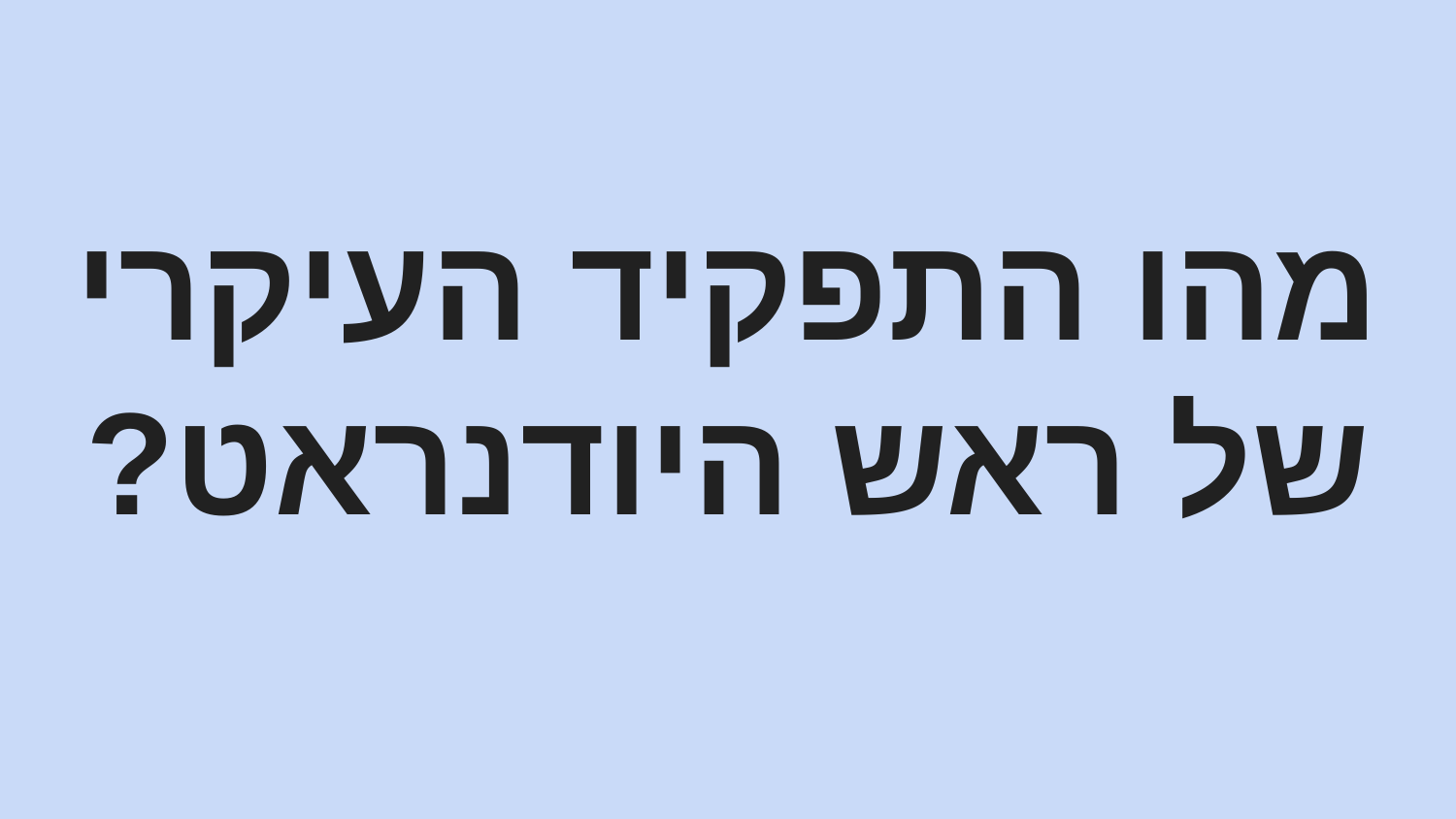

# מהו התפקיד העיקרי של ראש היודנראט?